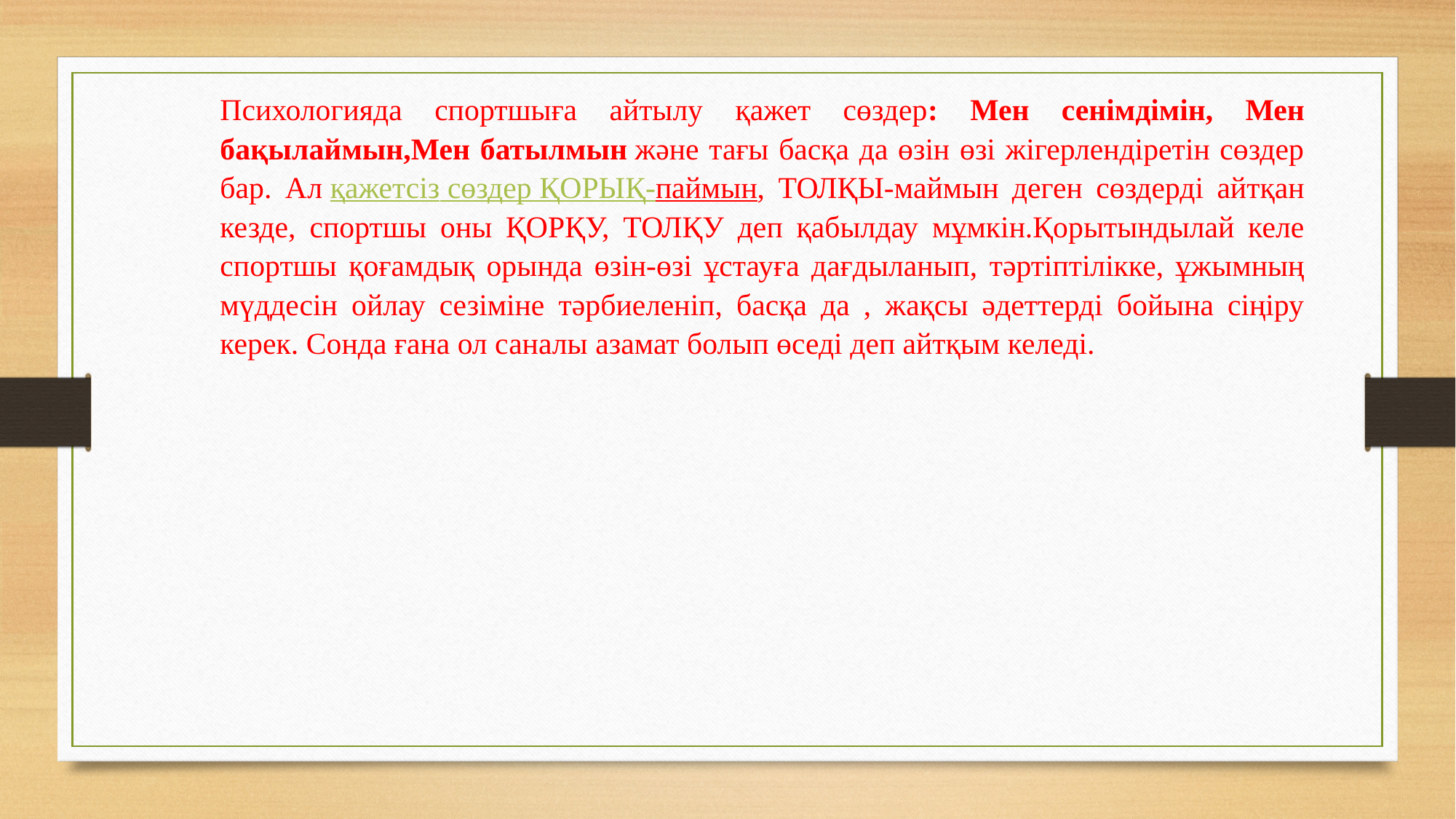

Психологияда спортшыға айтылу қажет сөздер: Мен сенімдімін, Мен бақылаймын,Мен батылмын және тағы басқа да өзін өзі жігерлендіретін сөздер бар. Ал қажетсіз сөздер ҚОРЫҚ-паймын, ТОЛҚЫ-маймын деген сөздерді айтқан кезде, спортшы оны ҚОРҚУ, ТОЛҚУ деп қабылдау мұмкін.Қорытындылай келе спортшы қоғамдық орында өзін-өзі ұстауға дағдыланып, тәртіптілікке, ұжымның мүддесін ойлау сезіміне тәрбиеленіп, басқа да , жақсы әдеттерді бойына сіңіру керек. Сонда ғана ол саналы азамат болып өседі деп айтқым келеді.